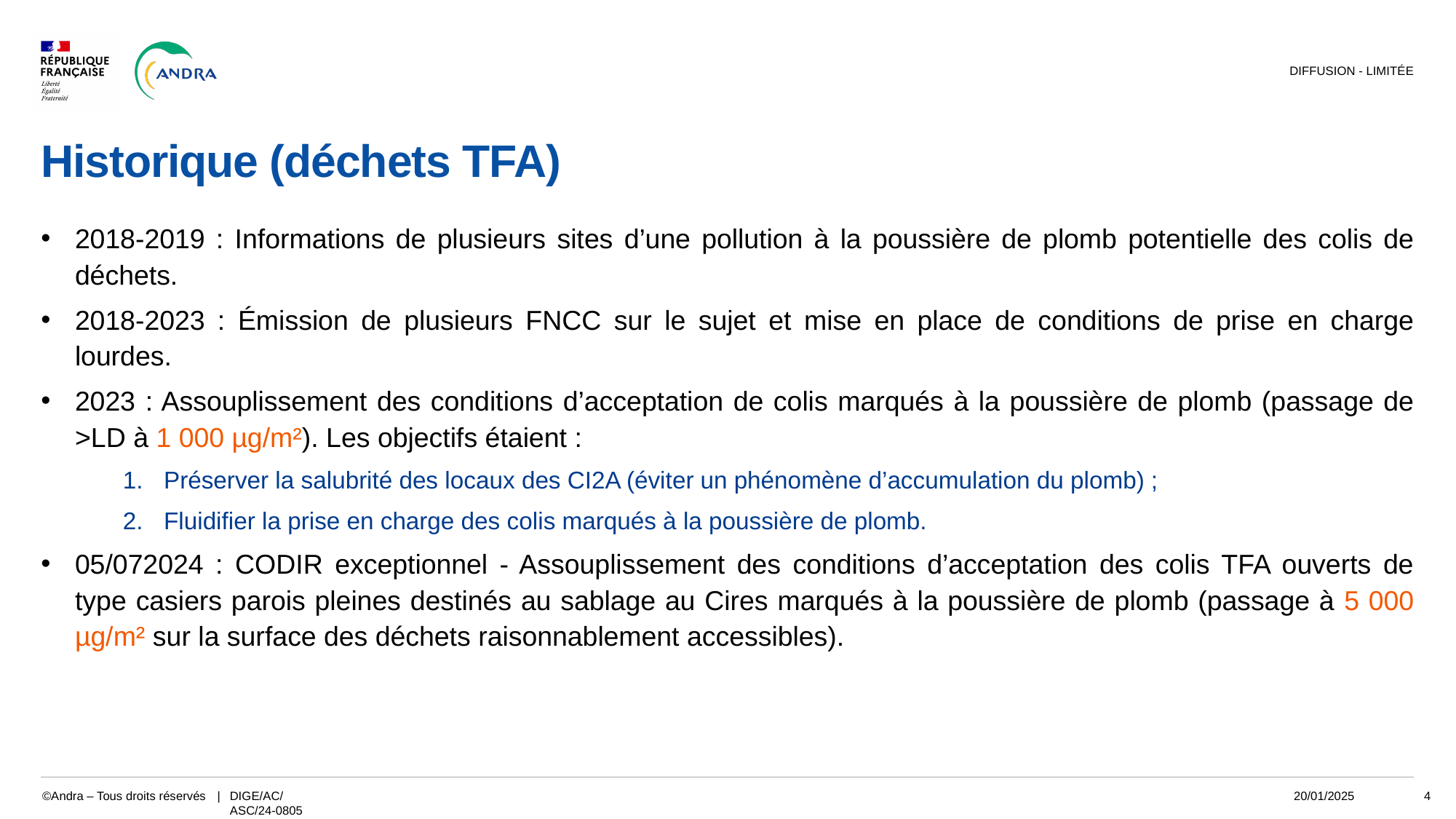

DIFFUSION - LIMITÉE
# Historique (déchets TFA)
2018-2019 : Informations de plusieurs sites d’une pollution à la poussière de plomb potentielle des colis de déchets.
2018-2023 : Émission de plusieurs FNCC sur le sujet et mise en place de conditions de prise en charge lourdes.
2023 : Assouplissement des conditions d’acceptation de colis marqués à la poussière de plomb (passage de >LD à 1 000 µg/m²). Les objectifs étaient :
Préserver la salubrité des locaux des CI2A (éviter un phénomène d’accumulation du plomb) ;
Fluidifier la prise en charge des colis marqués à la poussière de plomb.
05/072024 : CODIR exceptionnel - Assouplissement des conditions d’acceptation des colis TFA ouverts de type casiers parois pleines destinés au sablage au Cires marqués à la poussière de plomb (passage à 5 000 µg/m² sur la surface des déchets raisonnablement accessibles).
DIGE/AC/ASC/24-0805